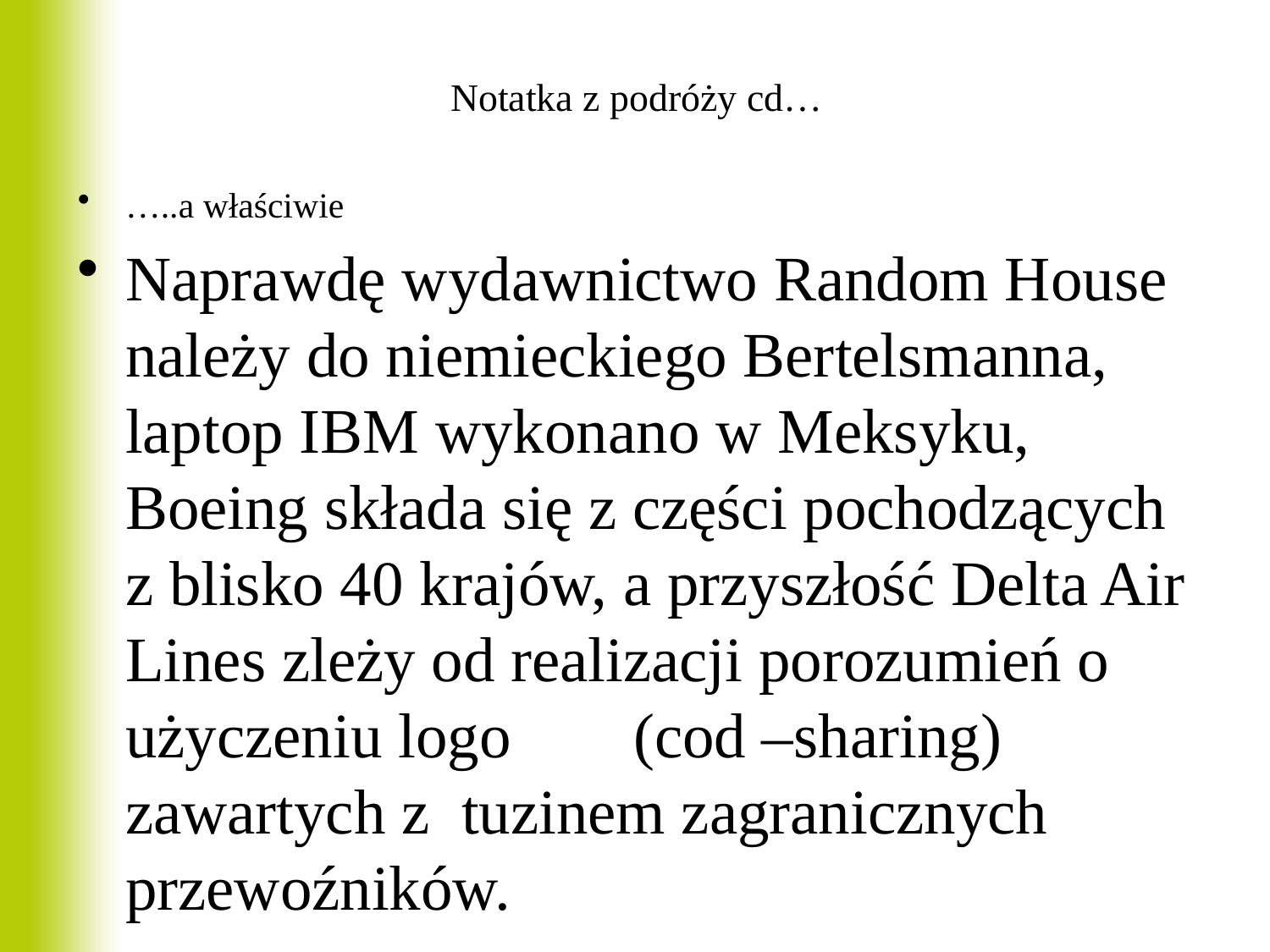

# Notatka z podróży cd…
…..a właściwie
Naprawdę wydawnictwo Random House należy do niemieckiego Bertelsmanna, laptop IBM wykonano w Meksyku, Boeing składa się z części pochodzących z blisko 40 krajów, a przyszłość Delta Air Lines zleży od realizacji porozumień o użyczeniu logo 	(cod –sharing) zawartych z  tuzinem zagranicznych przewoźników.